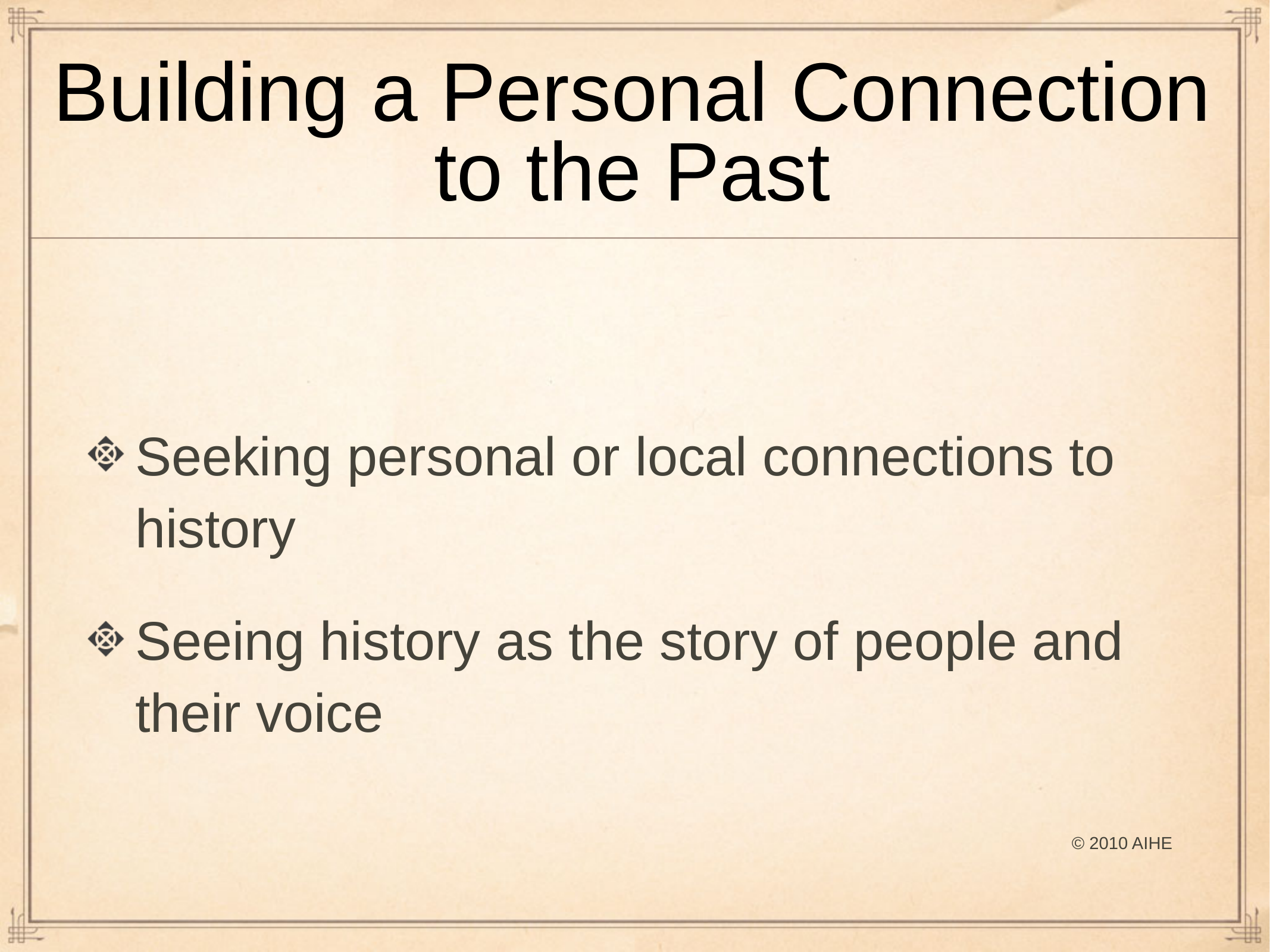

# Building a Personal Connection to the Past
Seeking personal or local connections to history
Seeing history as the story of people and their voice
© 2010 AIHE